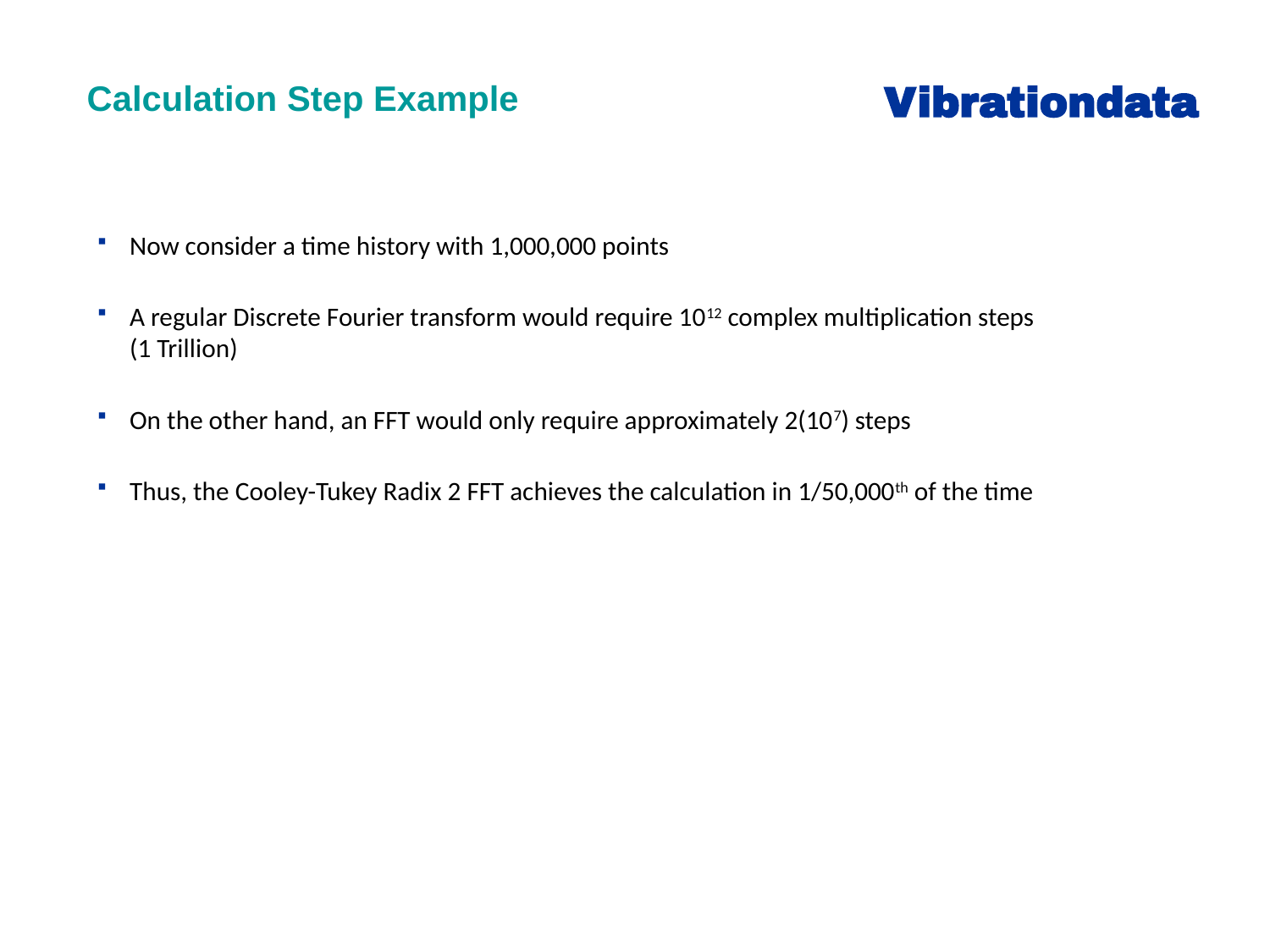

# Calculation Step Example
Now consider a time history with 1,000,000 points

A regular Discrete Fourier transform would require 1012 complex multiplication steps
(1 Trillion)

On the other hand, an FFT would only require approximately 2(107) steps

Thus, the Cooley-Tukey Radix 2 FFT achieves the calculation in 1/50,000th of the time